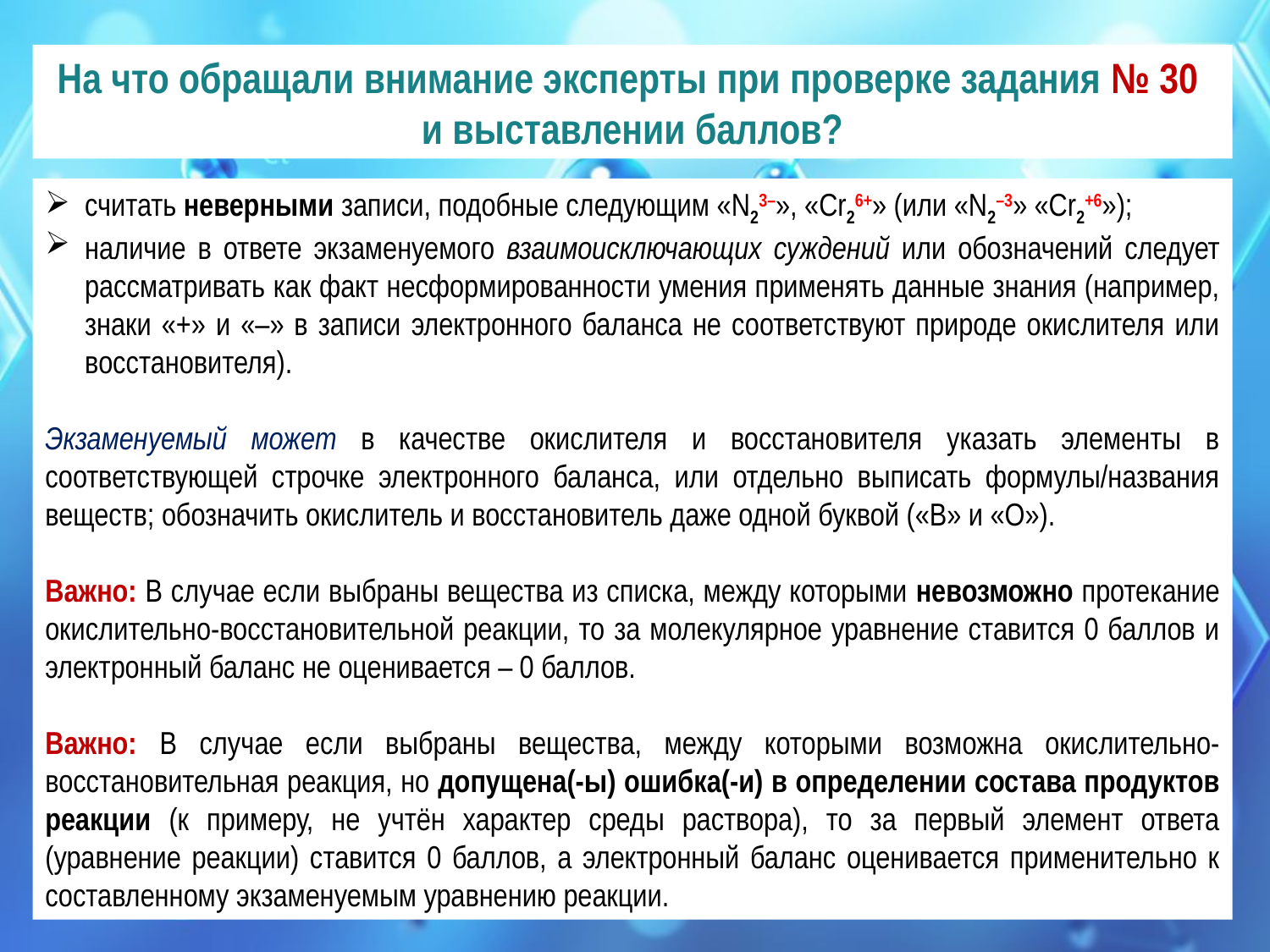

На что обращали внимание эксперты при проверке задания № 30
и выставлении баллов?
считать неверными записи, подобные следующим «N23–», «Cr26+» (или «N2–3» «Cr2+6»);
наличие в ответе экзаменуемого взаимоисключающих суждений или обозначений следует рассматривать как факт несформированности умения применять данные знания (например, знаки «+» и «–» в записи электронного баланса не соответствуют природе окислителя или восстановителя).

Экзаменуемый может в качестве окислителя и восстановителя указать элементы в соответствующей строчке электронного баланса, или отдельно выписать формулы/названия веществ; обозначить окислитель и восстановитель даже одной буквой («В» и «О»).

Важно: В случае если выбраны вещества из списка, между которыми невозможно протекание окислительно-восстановительной реакции, то за молекулярное уравнение ставится 0 баллов и электронный баланс не оценивается – 0 баллов.

Важно: В случае если выбраны вещества, между которыми возможна окислительно-восстановительная реакция, но допущена(-ы) ошибка(-и) в определении состава продуктов реакции (к примеру, не учтён характер среды раствора), то за первый элемент ответа (уравнение реакции) ставится 0 баллов, а электронный баланс оценивается применительно к составленному экзаменуемым уравнению реакции.